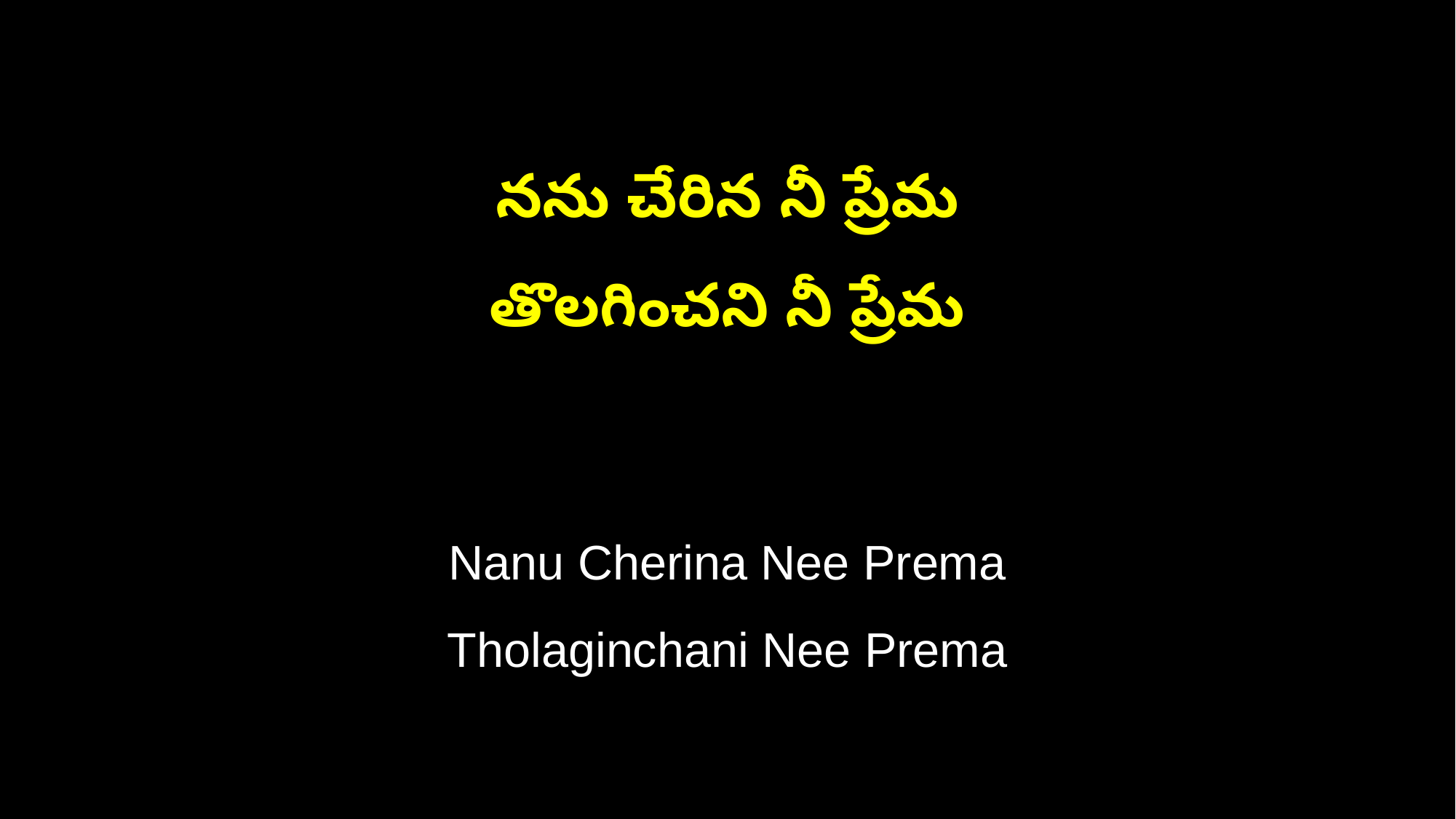

నను చేరిన నీ ప్రేమ
తొలగించని నీ ప్రేమ
Nanu Cherina Nee Prema
Tholaginchani Nee Prema